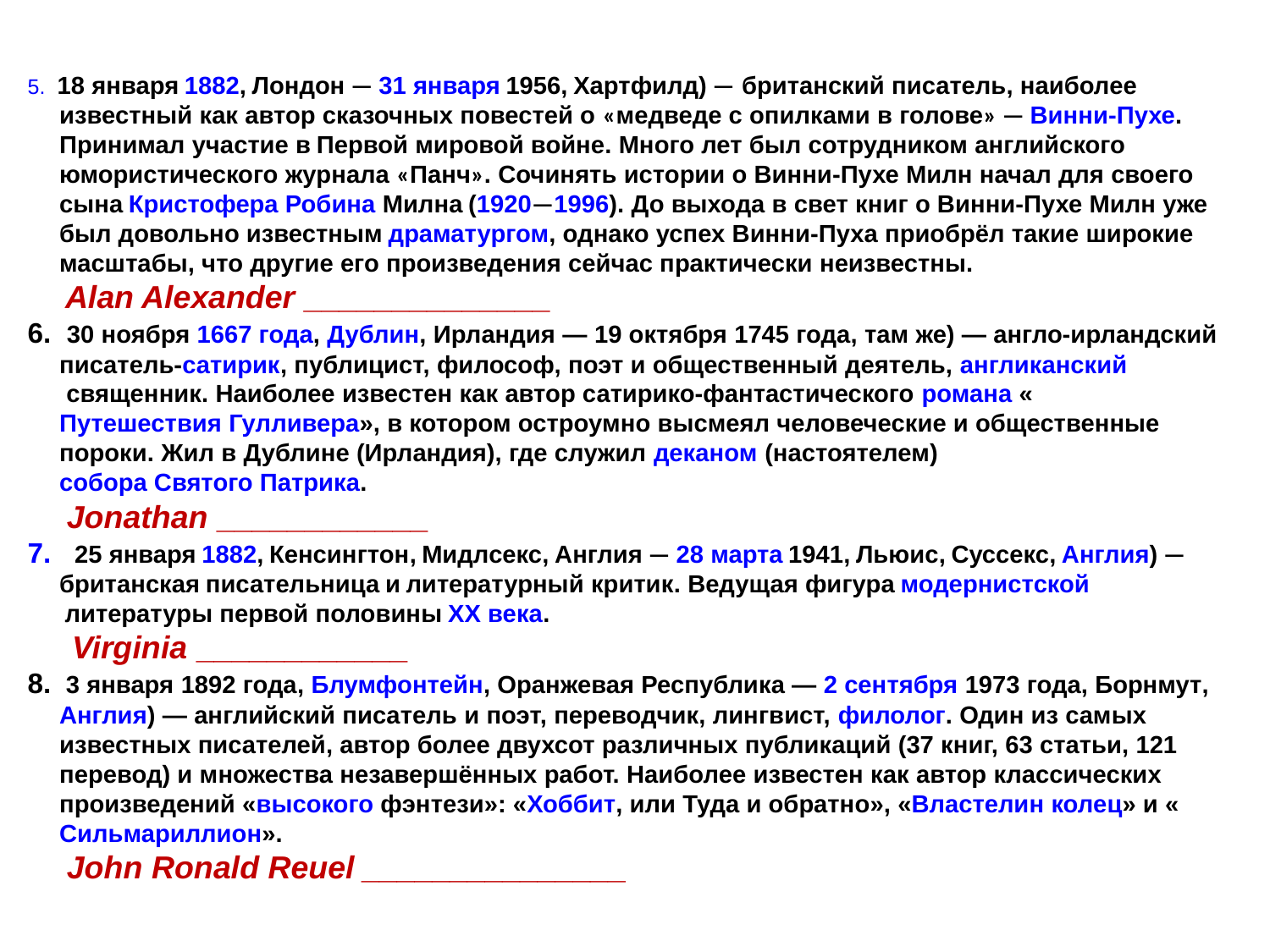

5.  18 января 1882, Лондон — 31 января 1956, Хартфилд) — британский писатель, наиболее известный как автор сказочных повестей о «медведе с опилками в голове» — Винни-Пухе. Принимал участие в Первой мировой войне. Много лет был сотрудником английского юмористического журнала «Панч». Сочинять истории о Винни-Пухе Милн начал для своего сына Кристофера Робина Милна (1920—1996). До выхода в свет книг о Винни-Пухе Милн уже был довольно известным драматургом, однако успех Винни-Пуха приобрёл такие широкие масштабы, что другие его произведения сейчас практически неизвестны.
     Alan Alexander ______________
6.  30 ноября 1667 года, Дублин, Ирландия — 19 октября 1745 года, там же) — англо-ирландский писатель-сатирик, публицист, философ, поэт и общественный деятель, англиканский священник. Наиболее известен как автор сатирико-фантастического романа «Путешествия Гулливера», в котором остроумно высмеял человеческие и общественные пороки. Жил в Дублине (Ирландия), где служил деканом (настоятелем) собора Святого Патрика.
     Jonathan ____________
7.   25 января 1882, Кенсингтон, Мидлсекс, Англия — 28 марта 1941, Льюис, Суссекс, Англия) — британская писательница и литературный критик. Ведущая фигура модернистской литературы первой половины XX века.
     Virginia ____________
8.  3 января 1892 года, Блумфонтейн, Оранжевая Республика — 2 сентября 1973 года, Борнмут, Англия) — английский писатель и поэт, переводчик, лингвист, филолог. Один из самых известных писателей, автор более двухсот различных публикаций (37 книг, 63 статьи, 121 перевод) и множества незавершённых работ. Наиболее известен как автор классических произведений «высокого фэнтези»: «Хоббит, или Туда и обратно», «Властелин колец» и «Сильмариллион».
     John Ronald Reuel _______________